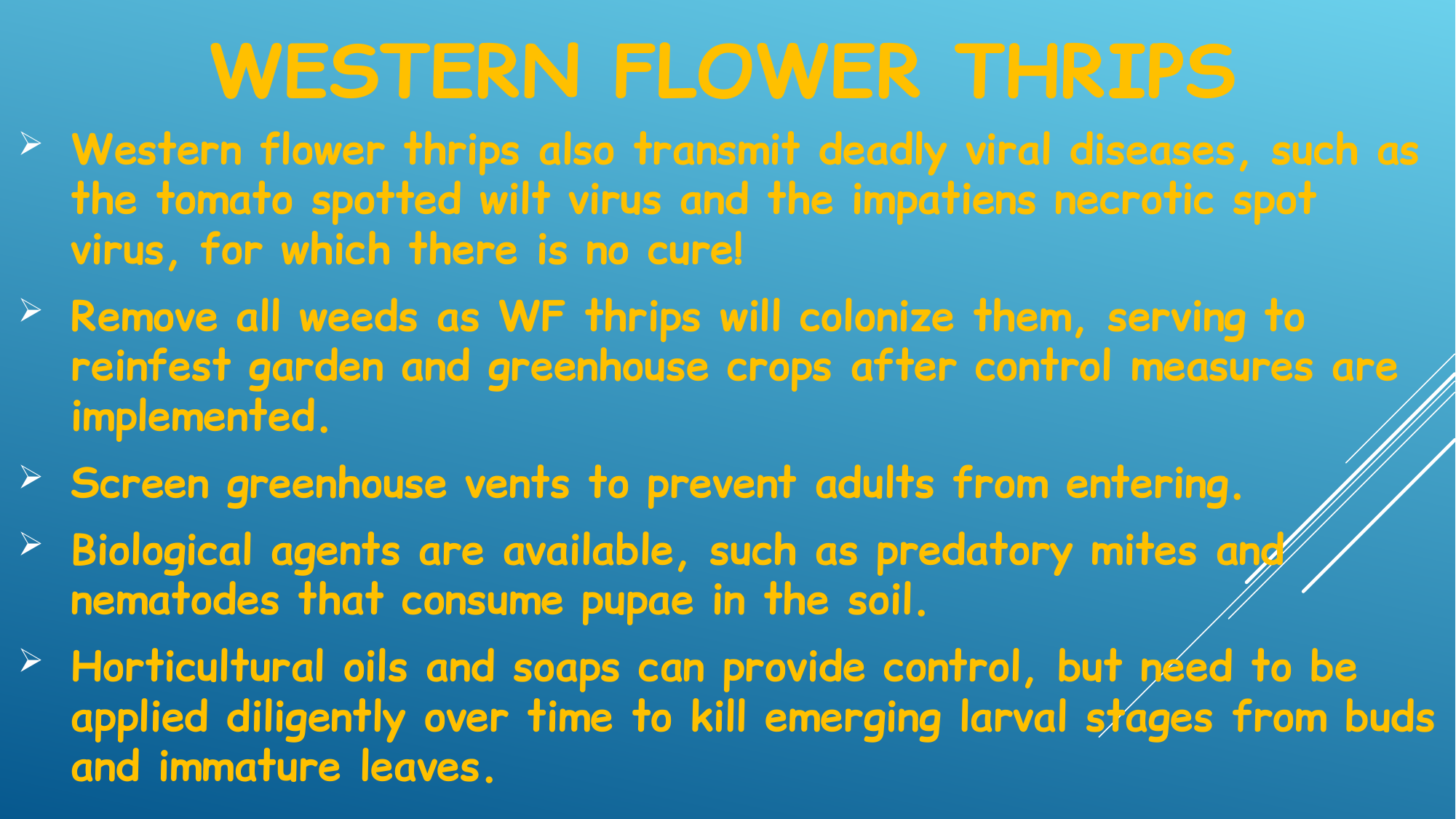

# Western flower thrips
Western flower thrips also transmit deadly viral diseases, such as the tomato spotted wilt virus and the impatiens necrotic spot virus, for which there is no cure!
Remove all weeds as WF thrips will colonize them, serving to reinfest garden and greenhouse crops after control measures are implemented.
Screen greenhouse vents to prevent adults from entering.
Biological agents are available, such as predatory mites and nematodes that consume pupae in the soil.
Horticultural oils and soaps can provide control, but need to be applied diligently over time to kill emerging larval stages from buds and immature leaves.